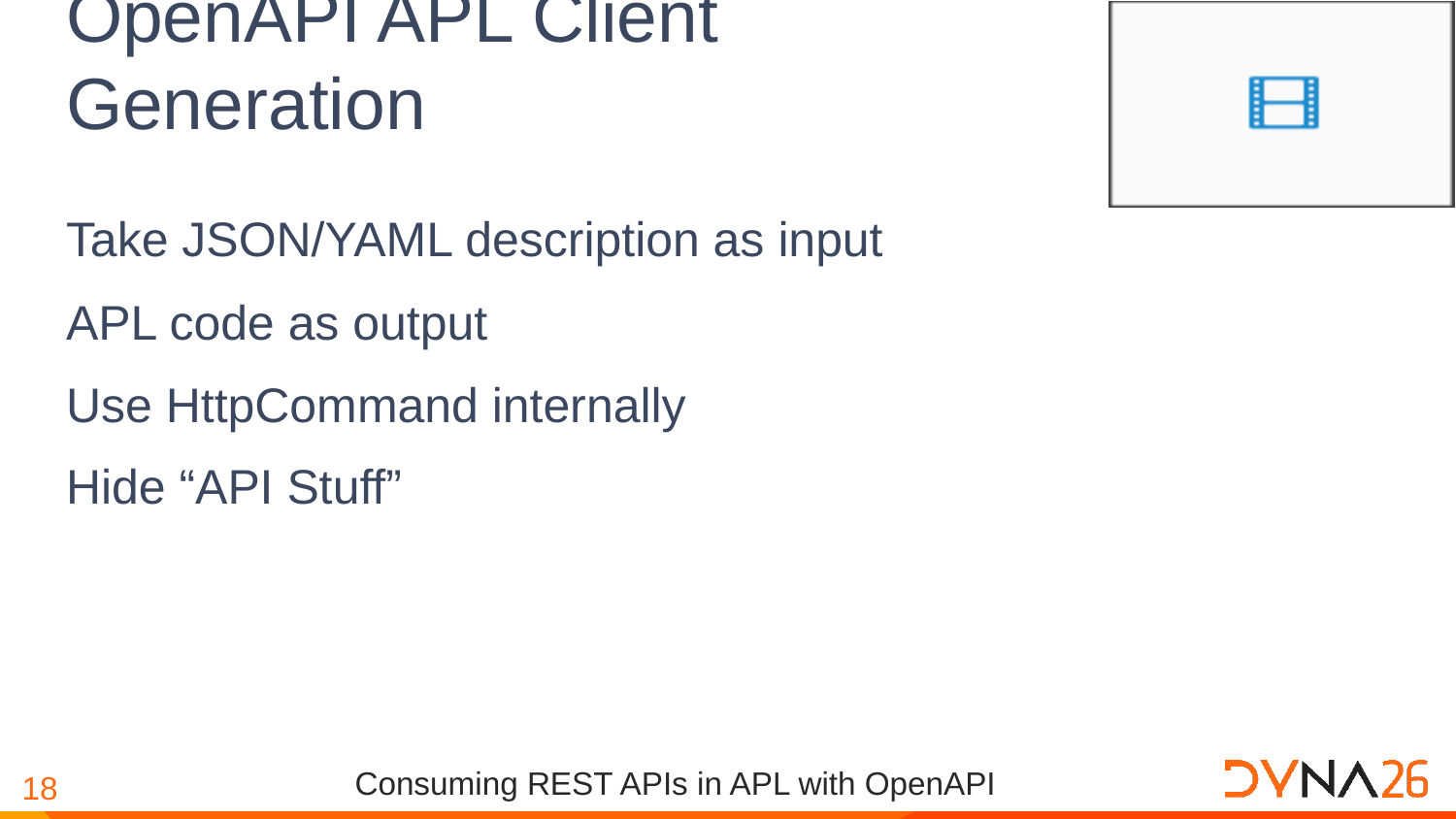

# OpenAPI APL Client Generation
Take JSON/YAML description as input
APL code as output
Use HttpCommand internally
Hide “API Stuff”